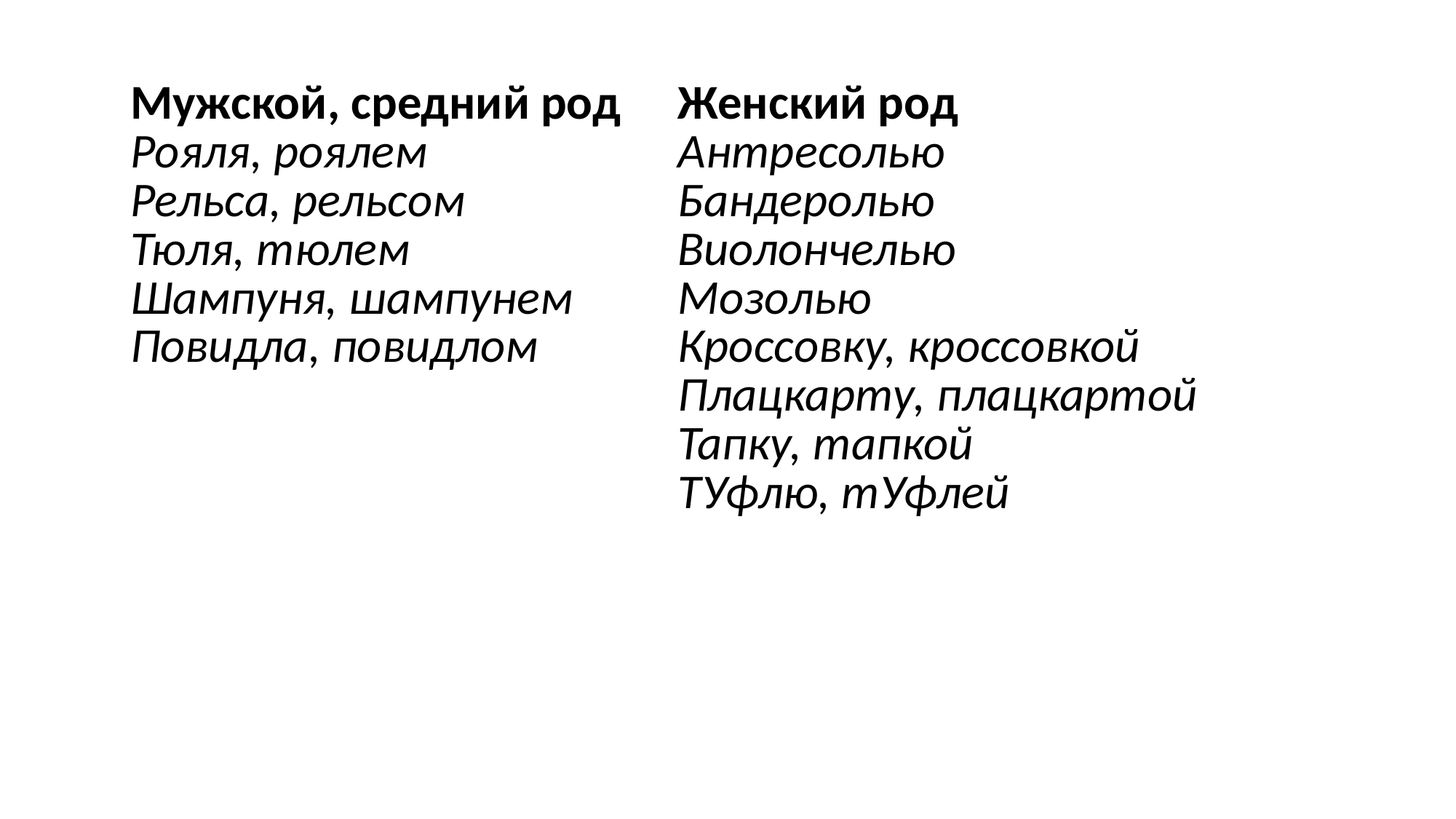

#
| Мужской, средний род | Женский род |
| --- | --- |
| Рояля, роялем | Антресолью |
| Рельса, рельсом | Бандеролью |
| Тюля, тюлем | Виолончелью |
| Шампуня, шампунем | Мозолью |
| Повидла, повидлом | Кроссовку, кроссовкой |
|  | Плацкарту, плацкартой |
|  | Тапку, тапкой |
|  | ТУфлю, тУфлей |